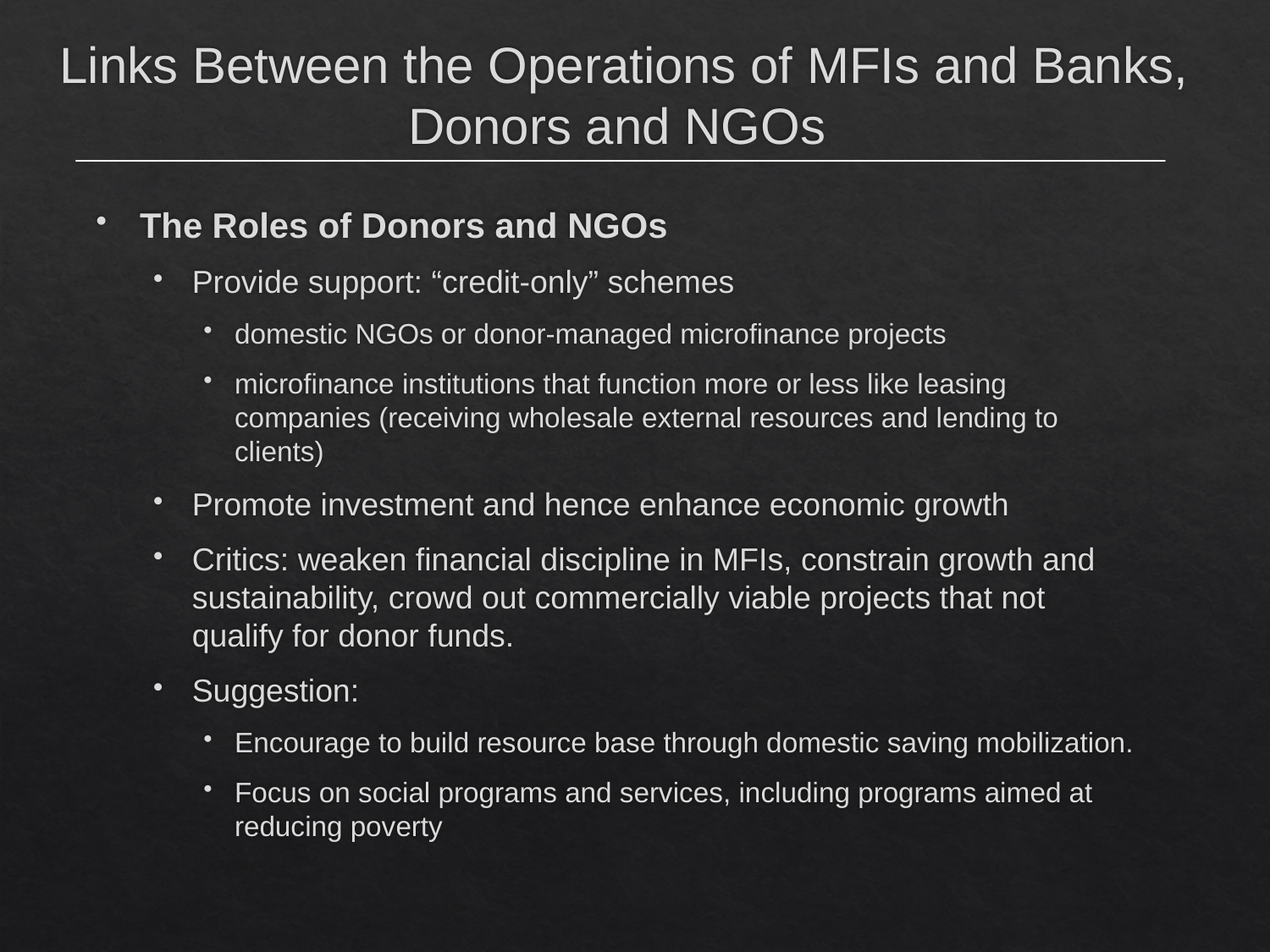

# Links Between the Operations of MFIs and Banks, Donors and NGOs
The Roles of Donors and NGOs
Provide support: “credit-only” schemes
domestic NGOs or donor-managed microfinance projects
microfinance institutions that function more or less like leasing companies (receiving wholesale external resources and lending to clients)
Promote investment and hence enhance economic growth
Critics: weaken financial discipline in MFIs, constrain growth and sustainability, crowd out commercially viable projects that not qualify for donor funds.
Suggestion:
Encourage to build resource base through domestic saving mobilization.
Focus on social programs and services, including programs aimed at reducing poverty